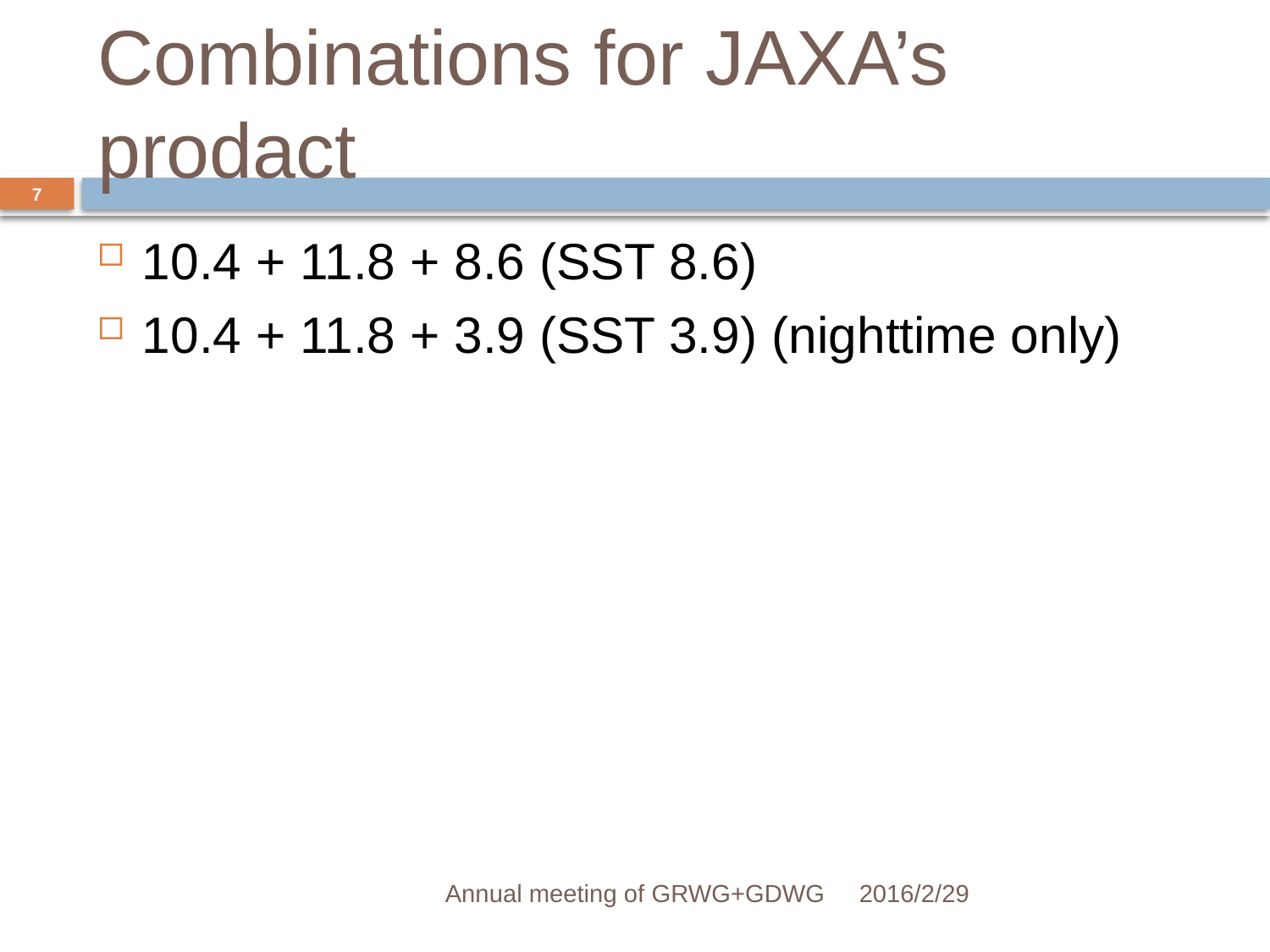

# Combinations for JAXA’s prodact
7
10.4 + 11.8 + 8.6 (SST 8.6)
10.4 + 11.8 + 3.9 (SST 3.9) (nighttime only)
Annual meeting of GRWG+GDWG
2016/2/29